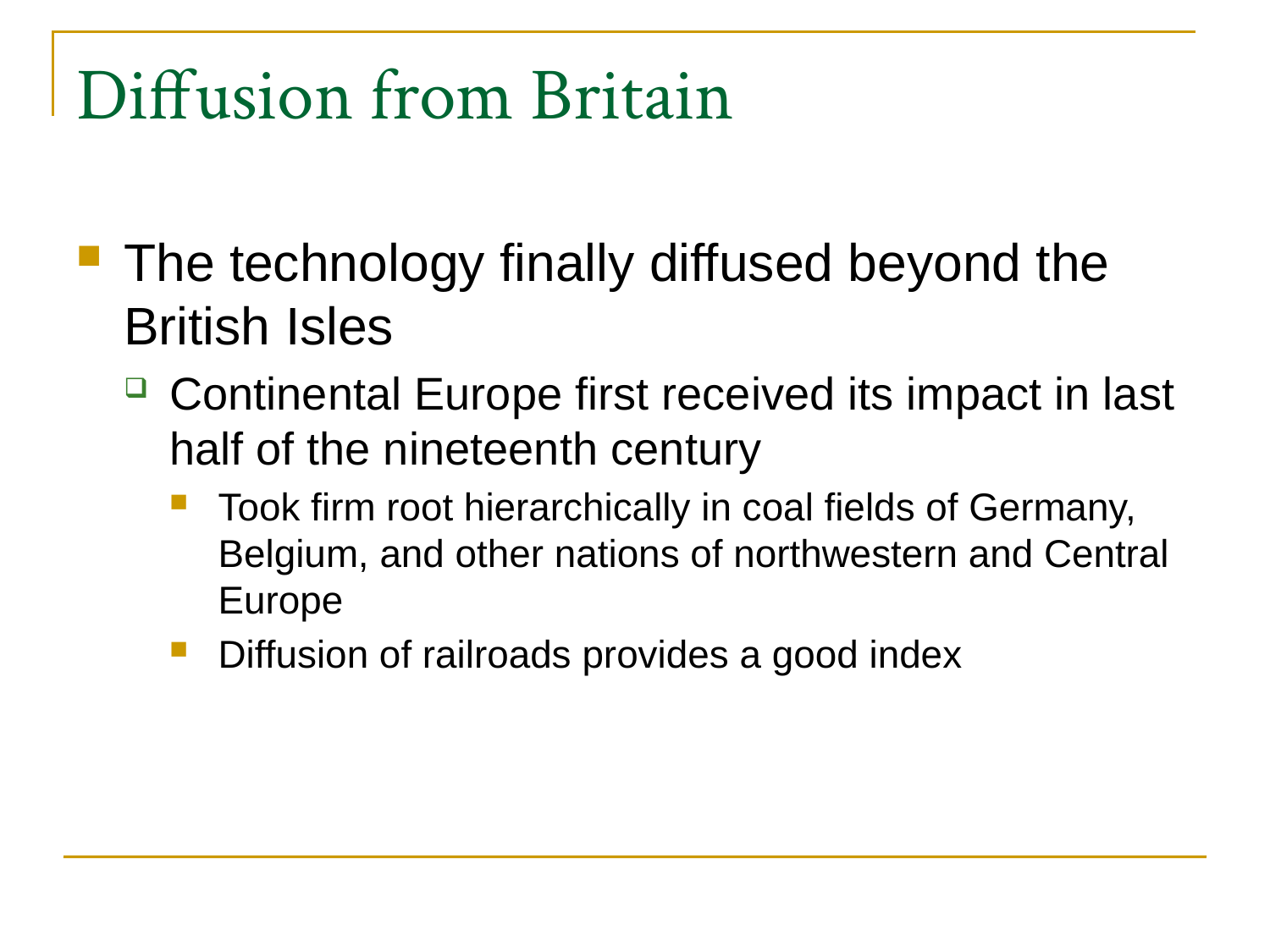

# Diffusion from Britain
The technology finally diffused beyond the British Isles
Continental Europe first received its impact in last half of the nineteenth century
Took firm root hierarchically in coal fields of Germany, Belgium, and other nations of northwestern and Central Europe
Diffusion of railroads provides a good index